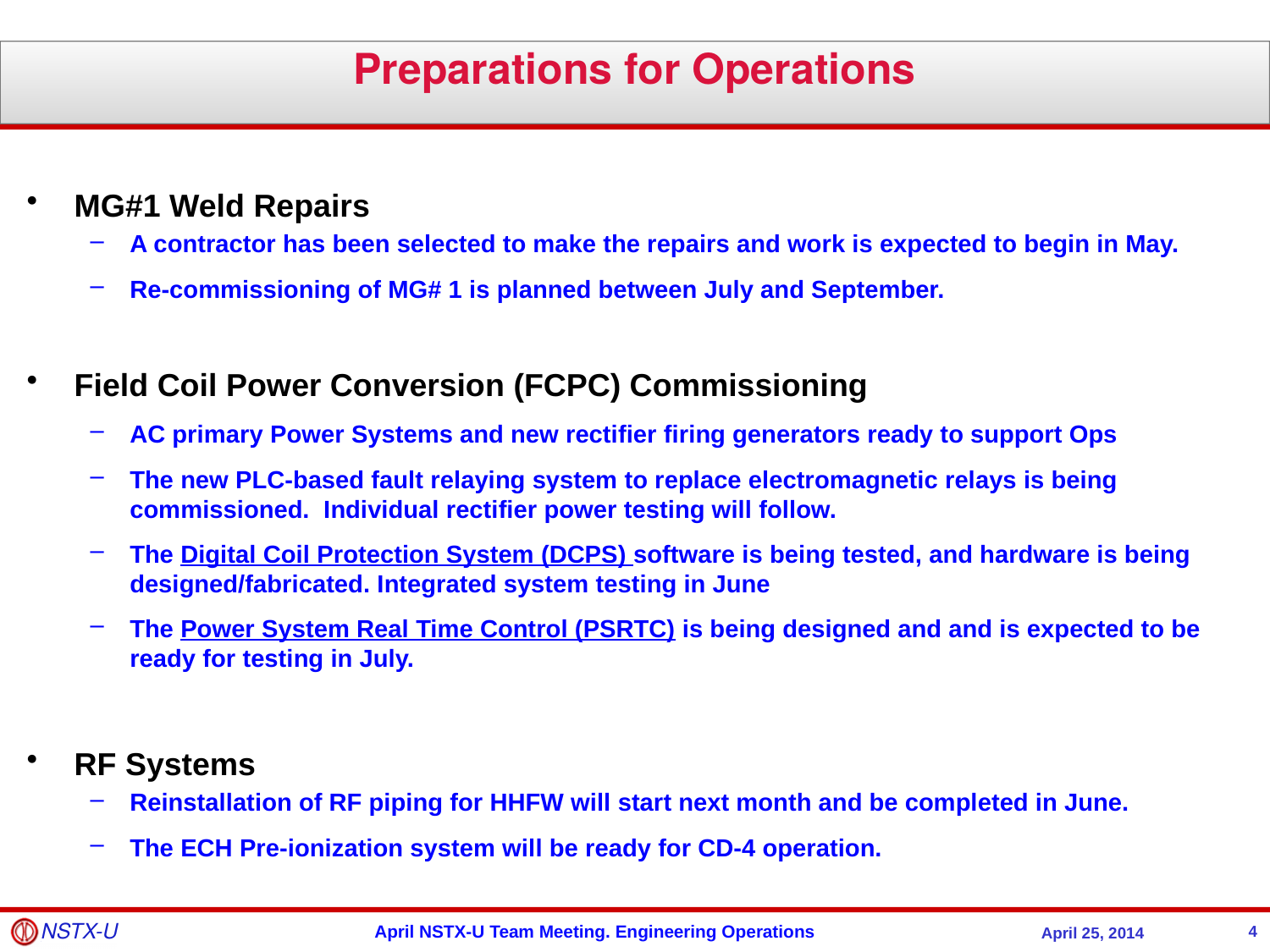

Preparations for Operations
MG#1 Weld Repairs
A contractor has been selected to make the repairs and work is expected to begin in May.
Re-commissioning of MG# 1 is planned between July and September.

Field Coil Power Conversion (FCPC) Commissioning
AC primary Power Systems and new rectifier firing generators ready to support Ops
The new PLC-based fault relaying system to replace electromagnetic relays is being commissioned.  Individual rectifier power testing will follow.
The Digital Coil Protection System (DCPS) software is being tested, and hardware is being designed/fabricated. Integrated system testing in June
The Power System Real Time Control (PSRTC) is being designed and and is expected to be ready for testing in July.

RF Systems
Reinstallation of RF piping for HHFW will start next month and be completed in June.
The ECH Pre-ionization system will be ready for CD-4 operation.

4